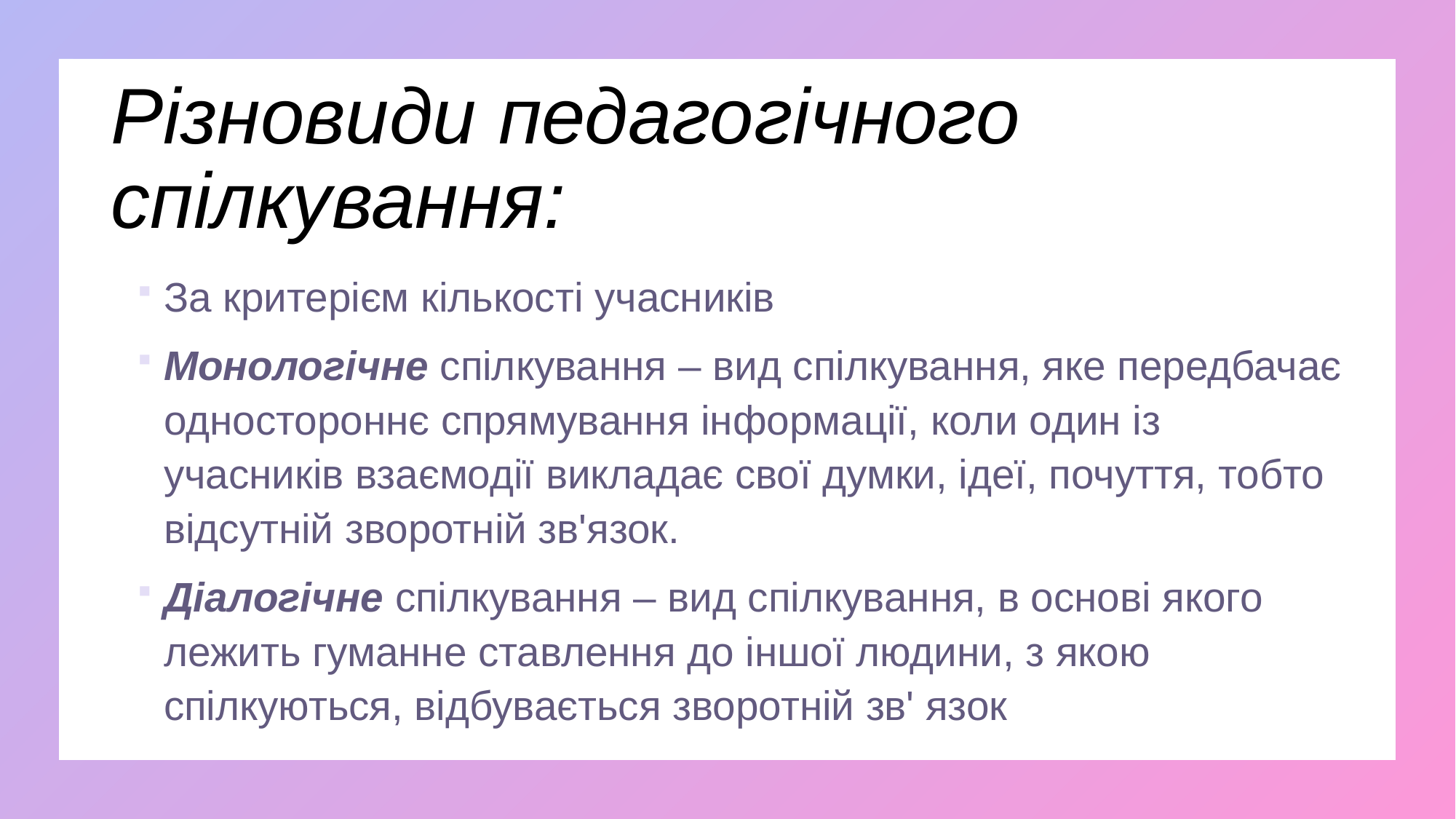

# Різновиди педагогічного спілкування:
За критерієм кількості учасників
Монологічне спілкування – вид спілкування, яке передбачає одностороннє спрямування інформації, коли один із учасників взаємодії викладає свої думки, ідеї, почуття, тобто відсутній зворотній зв'язок.
Діалогічне спілкування – вид спілкування, в основі якого лежить гуманне ставлення до іншої людини, з якою спілкуються, відбувається зворотній зв' язок